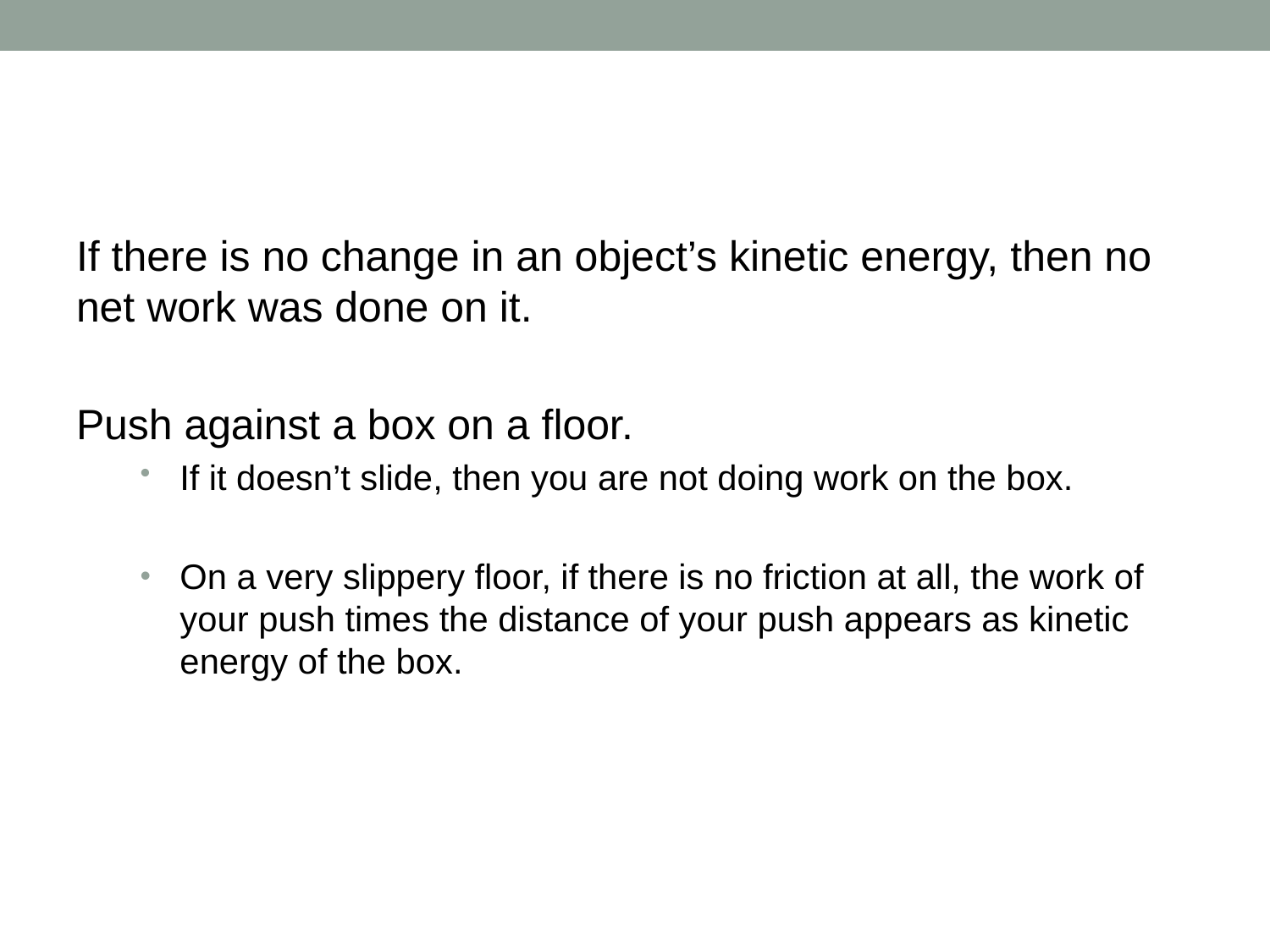

#
If there is no change in an object’s kinetic energy, then no net work was done on it.

Push against a box on a floor.
If it doesn’t slide, then you are not doing work on the box.

On a very slippery floor, if there is no friction at all, the work of your push times the distance of your push appears as kinetic energy of the box.